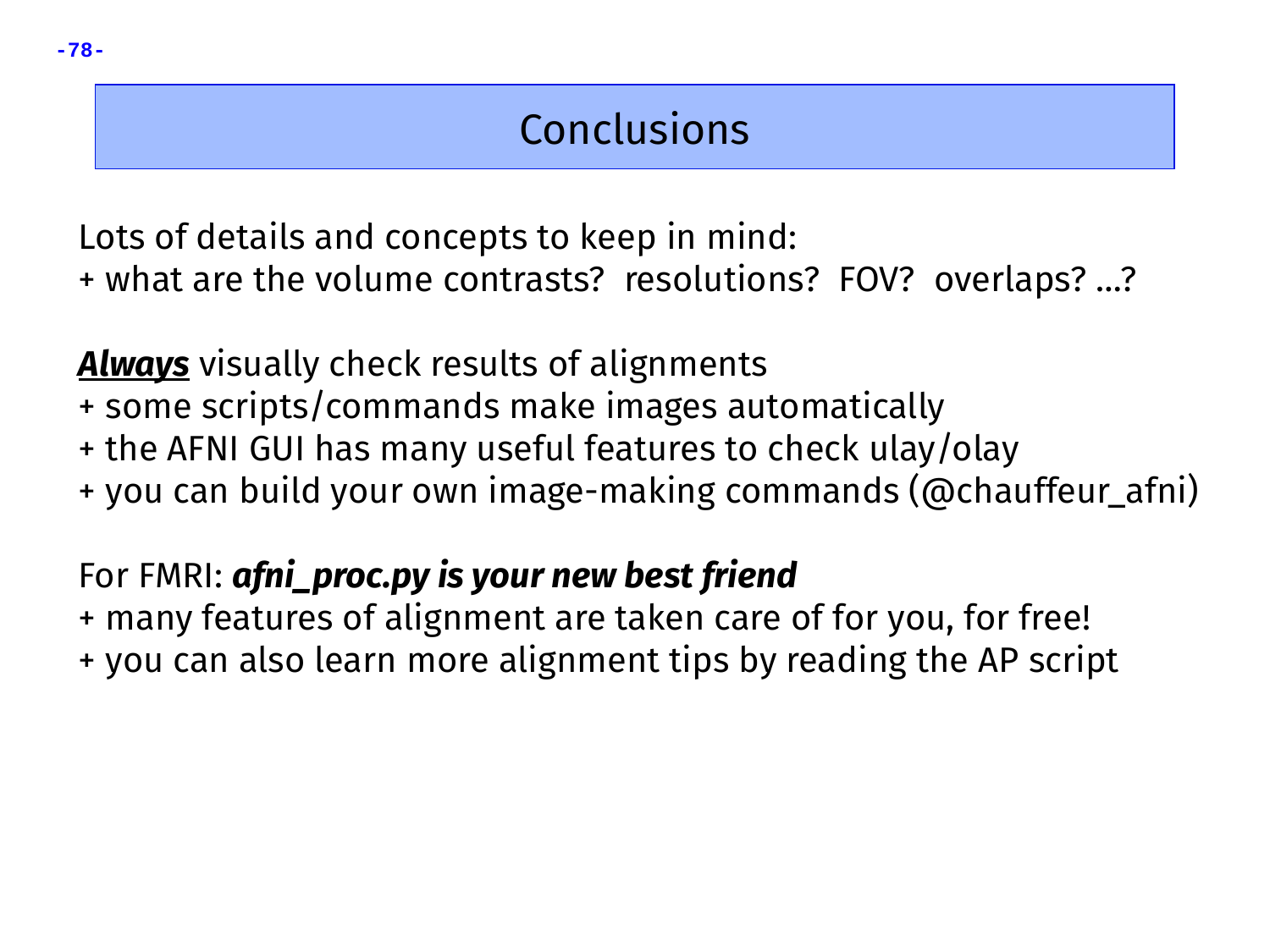

Conclusions
Lots of details and concepts to keep in mind:
+ what are the volume contrasts?  resolutions?  FOV?  overlaps? …?

Always visually check results of alignments
+ some scripts/commands make images automatically
+ the AFNI GUI has many useful features to check ulay/olay
+ you can build your own image-making commands (@chauffeur_afni)

For FMRI: afni_proc.py is your new best friend
+ many features of alignment are taken care of for you, for free!
+ you can also learn more alignment tips by reading the AP script